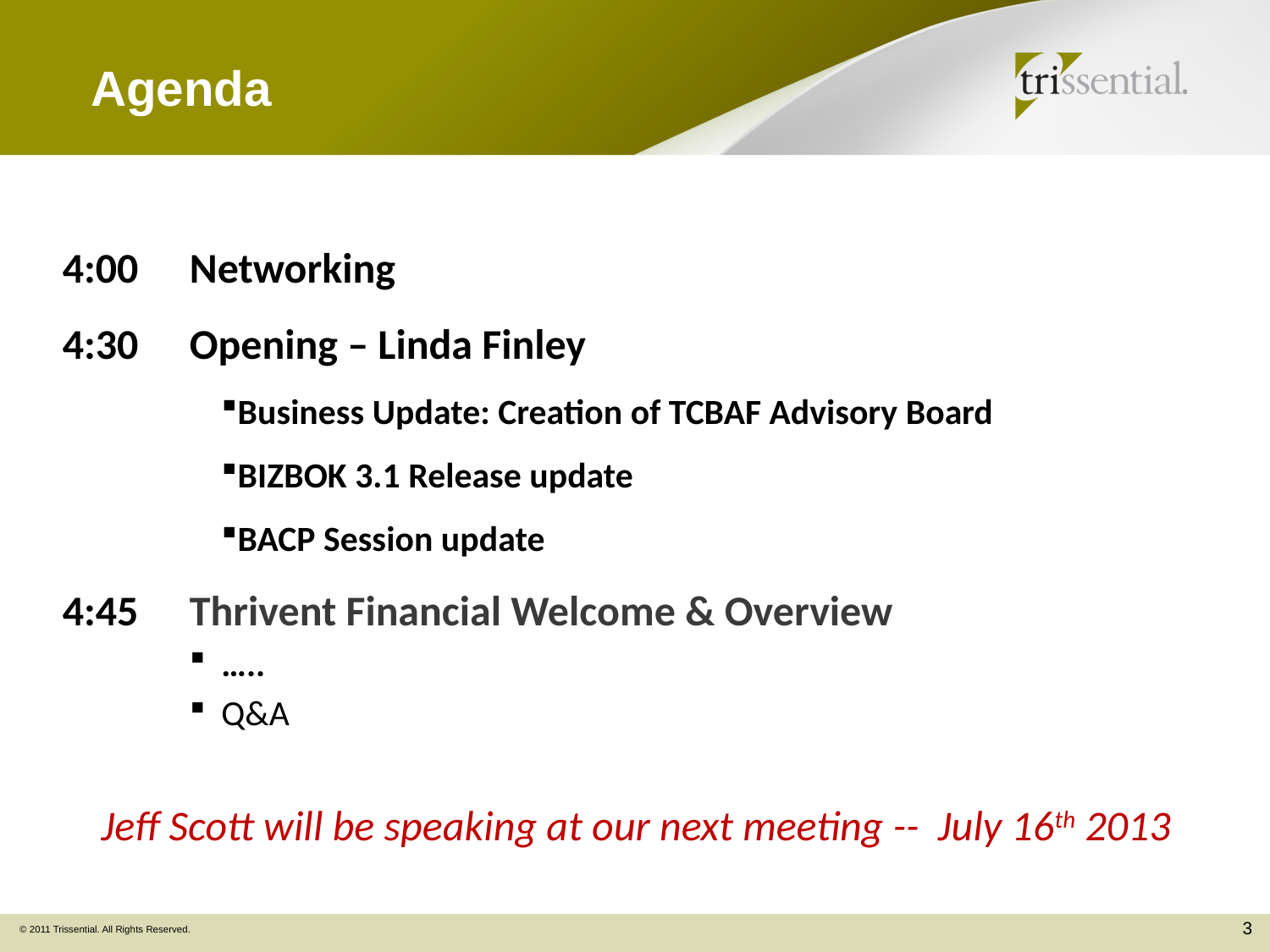

# Agenda
4:00	Networking
4:30	Opening – Linda Finley
Business Update: Creation of TCBAF Advisory Board
BIZBOK 3.1 Release update
BACP Session update
4:45 	Thrivent Financial Welcome & Overview
…..
Q&A

Jeff Scott will be speaking at our next meeting --  July 16th 2013
3